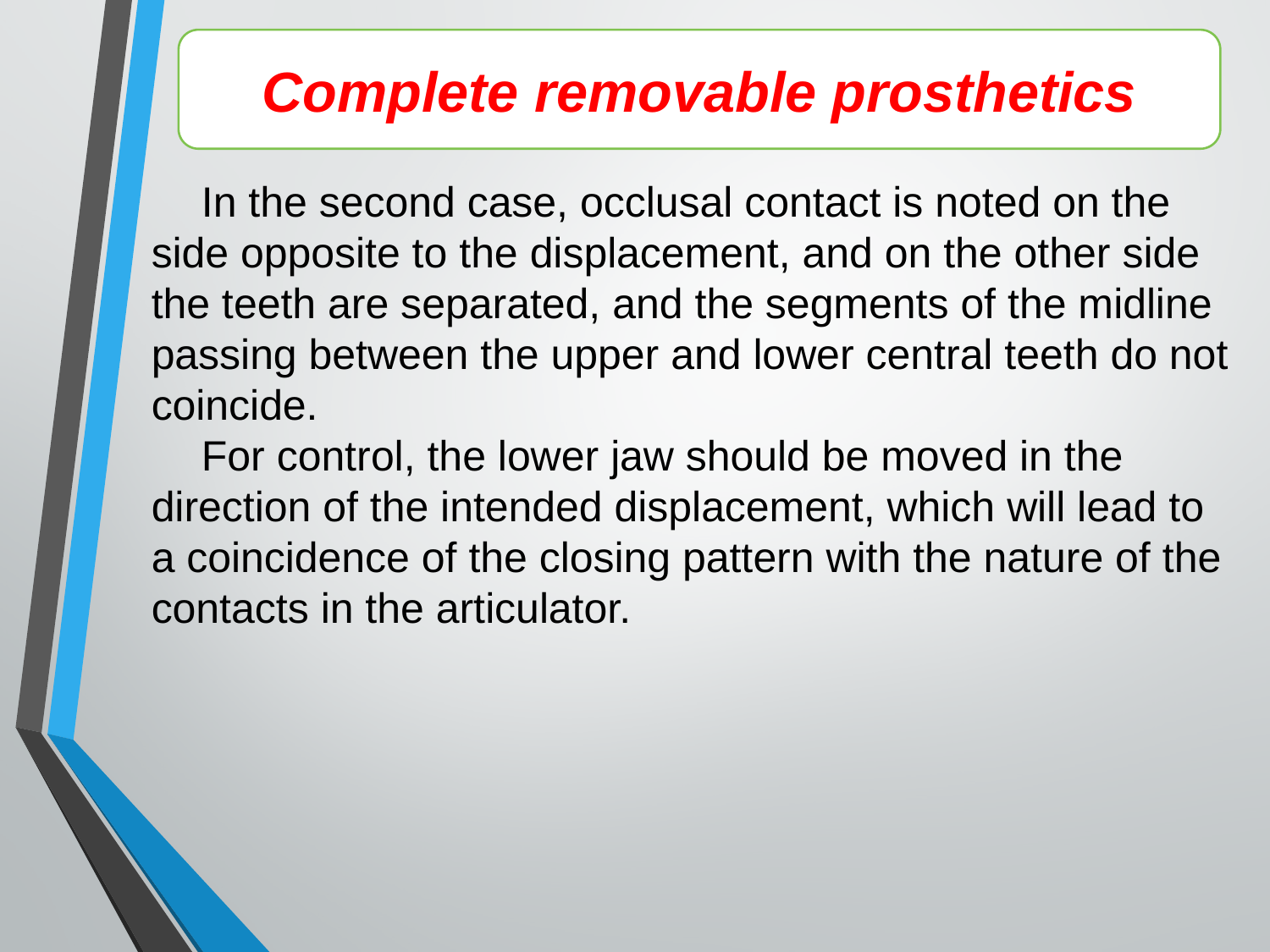

Complete removable prosthetics
In the second case, occlusal contact is noted on the side opposite to the displacement, and on the other side the teeth are separated, and the segments of the midline passing between the upper and lower central teeth do not coincide.
For control, the lower jaw should be moved in the direction of the intended displacement, which will lead to a coincidence of the closing pattern with the nature of the contacts in the articulator.